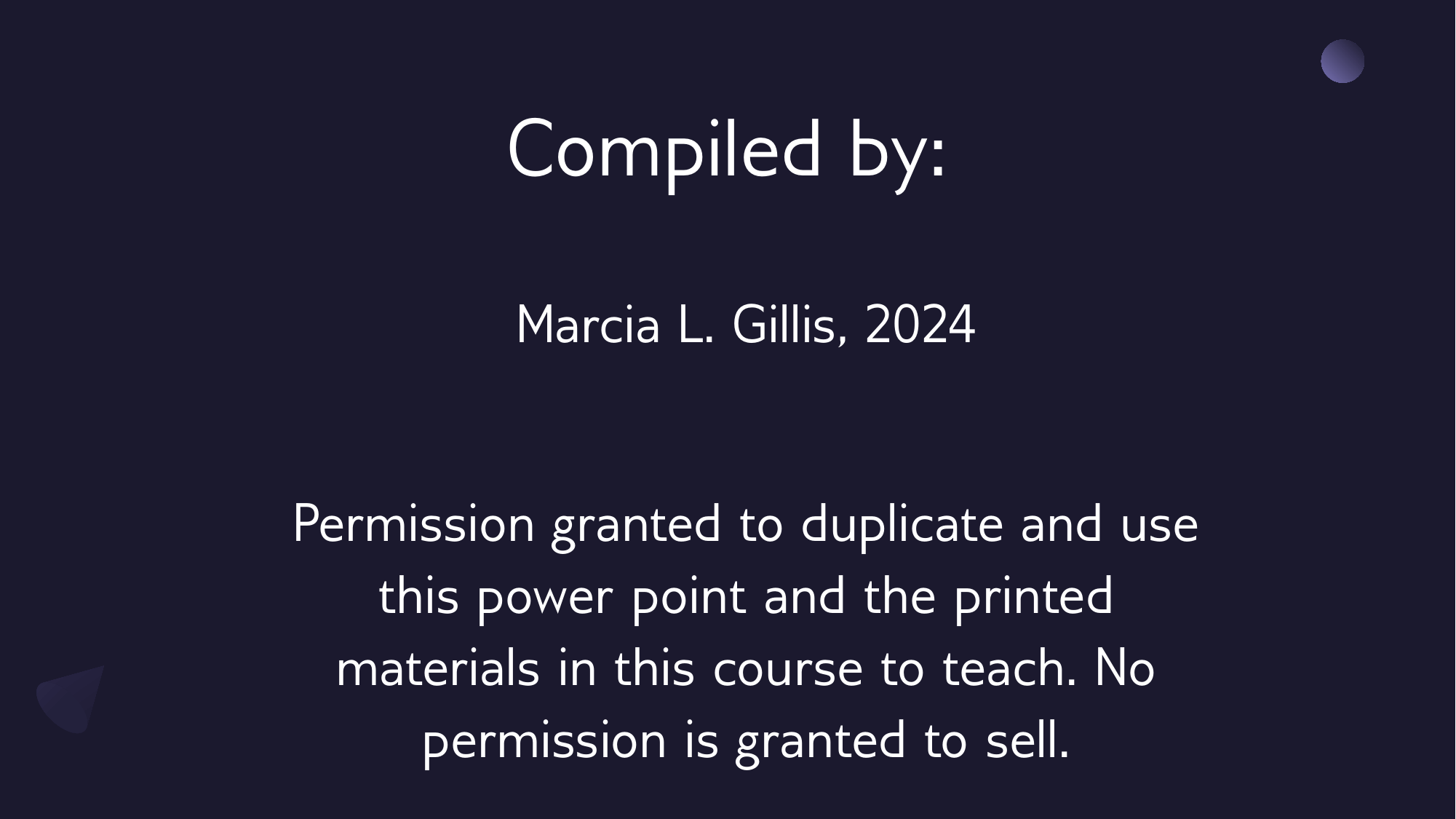

Compiled by:
Marcia L. Gillis, 2024

Permission granted to duplicate and use this power point and the printed materials in this course to teach. No permission is granted to sell.